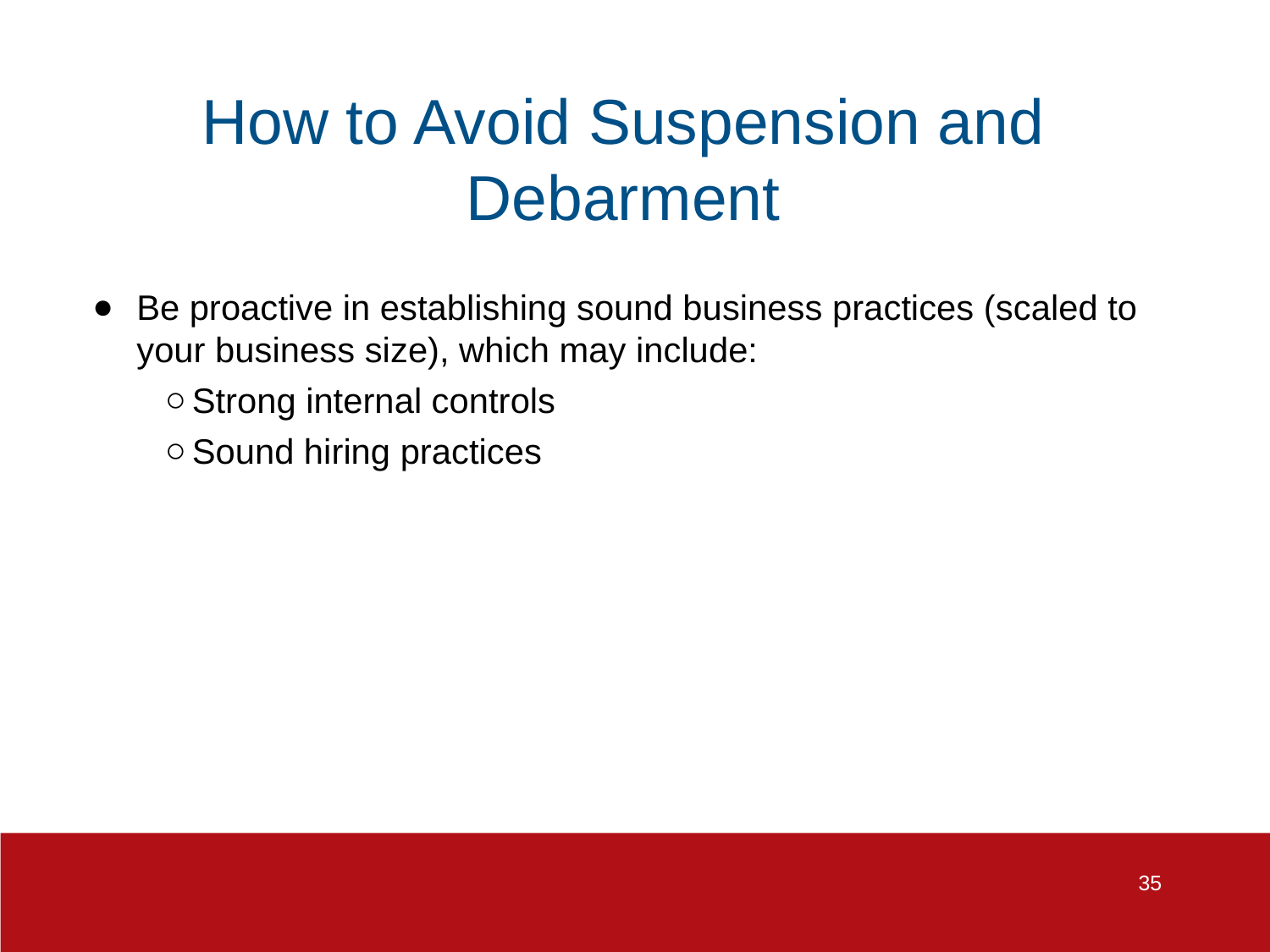

# How to Avoid Suspension and Debarment
Be proactive in establishing sound business practices (scaled to your business size), which may include:
Strong internal controls
Sound hiring practices
35